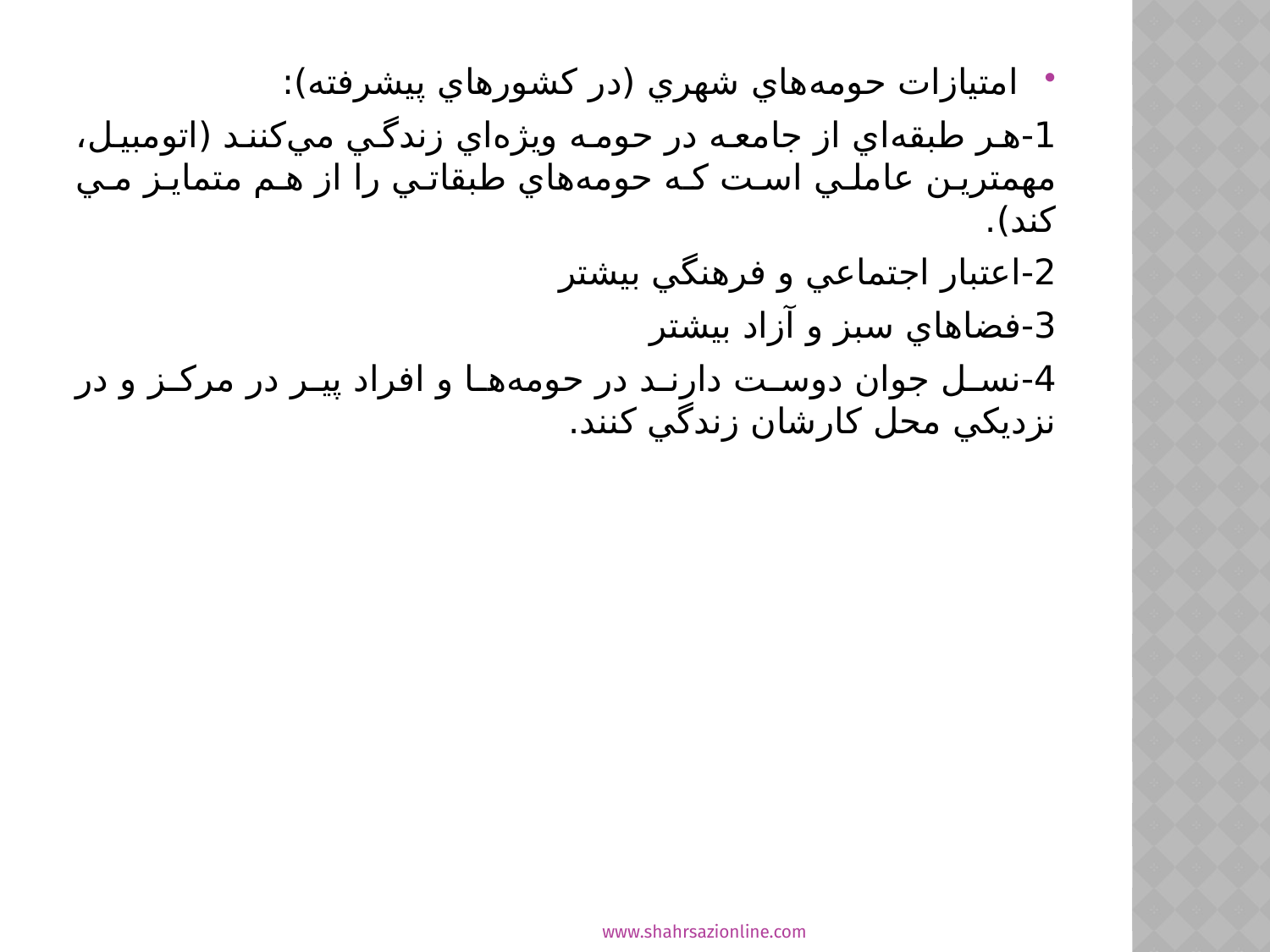

#
امتيازات حومه‌هاي شهري (در کشورهاي پيشرفته):
1-هر طبقه‌اي از جامعه در حومه ويژه‌اي زندگي مي‌كنند (اتومبيل، مهمترين عاملي است كه حومه‌هاي طبقاتي را از هم متمايز مي كند).
2-اعتبار اجتماعي و فرهنگي بيشتر
3-فضاهاي سبز و آزاد بيشتر
4-نسل جوان دوست دارند در حومه‌ها و افراد پير در مركز و در نزديكي محل كارشان زندگي كنند.
www.shahrsazionline.com